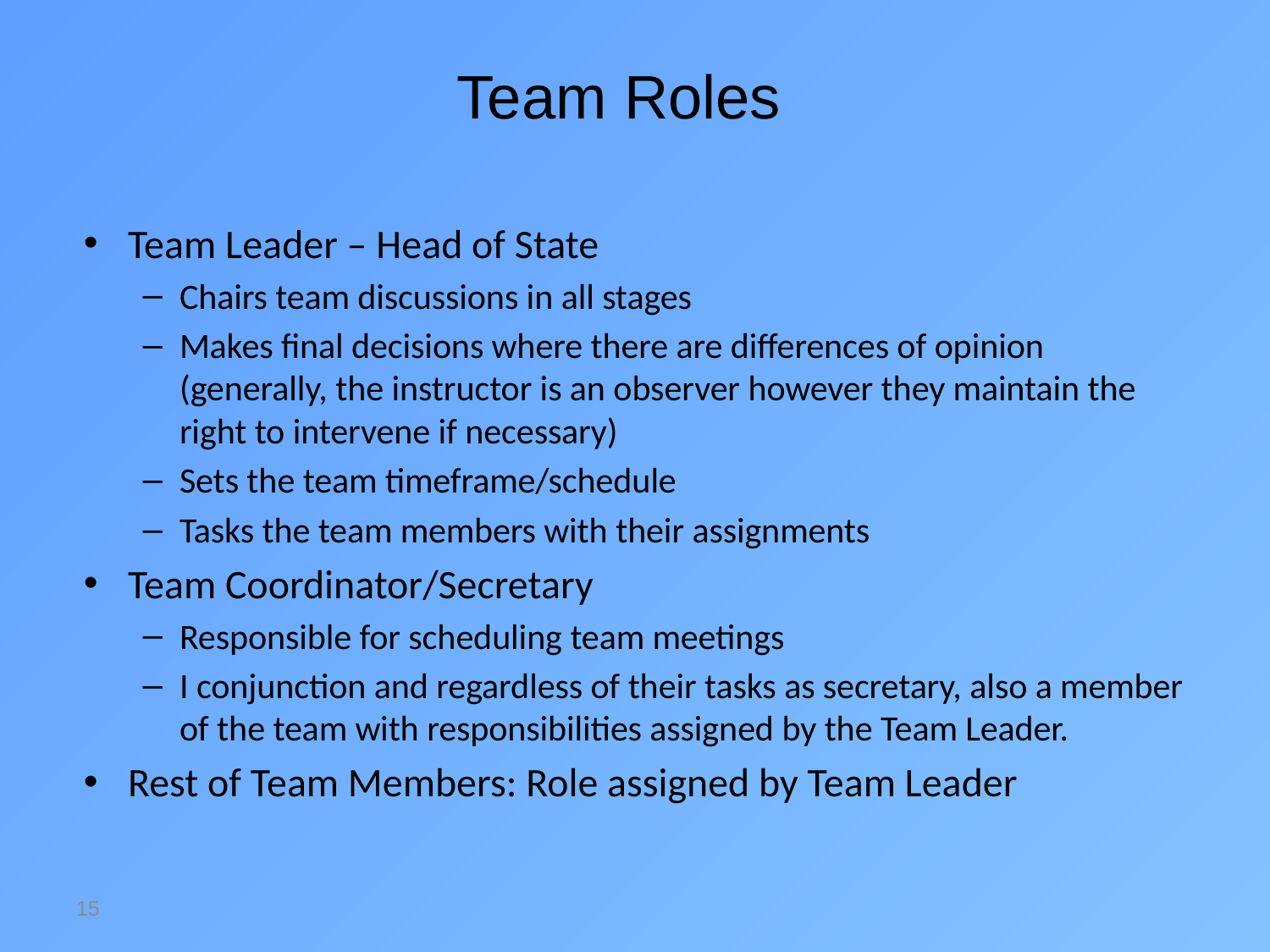

# Team Roles
Team Leader – Head of State
Chairs team discussions in all stages
Makes final decisions where there are differences of opinion (generally, the instructor is an observer however they maintain the right to intervene if necessary)
Sets the team timeframe/schedule
Tasks the team members with their assignments
Team Coordinator/Secretary
Responsible for scheduling team meetings
I conjunction and regardless of their tasks as secretary, also a member of the team with responsibilities assigned by the Team Leader.
Rest of Team Members: Role assigned by Team Leader
15